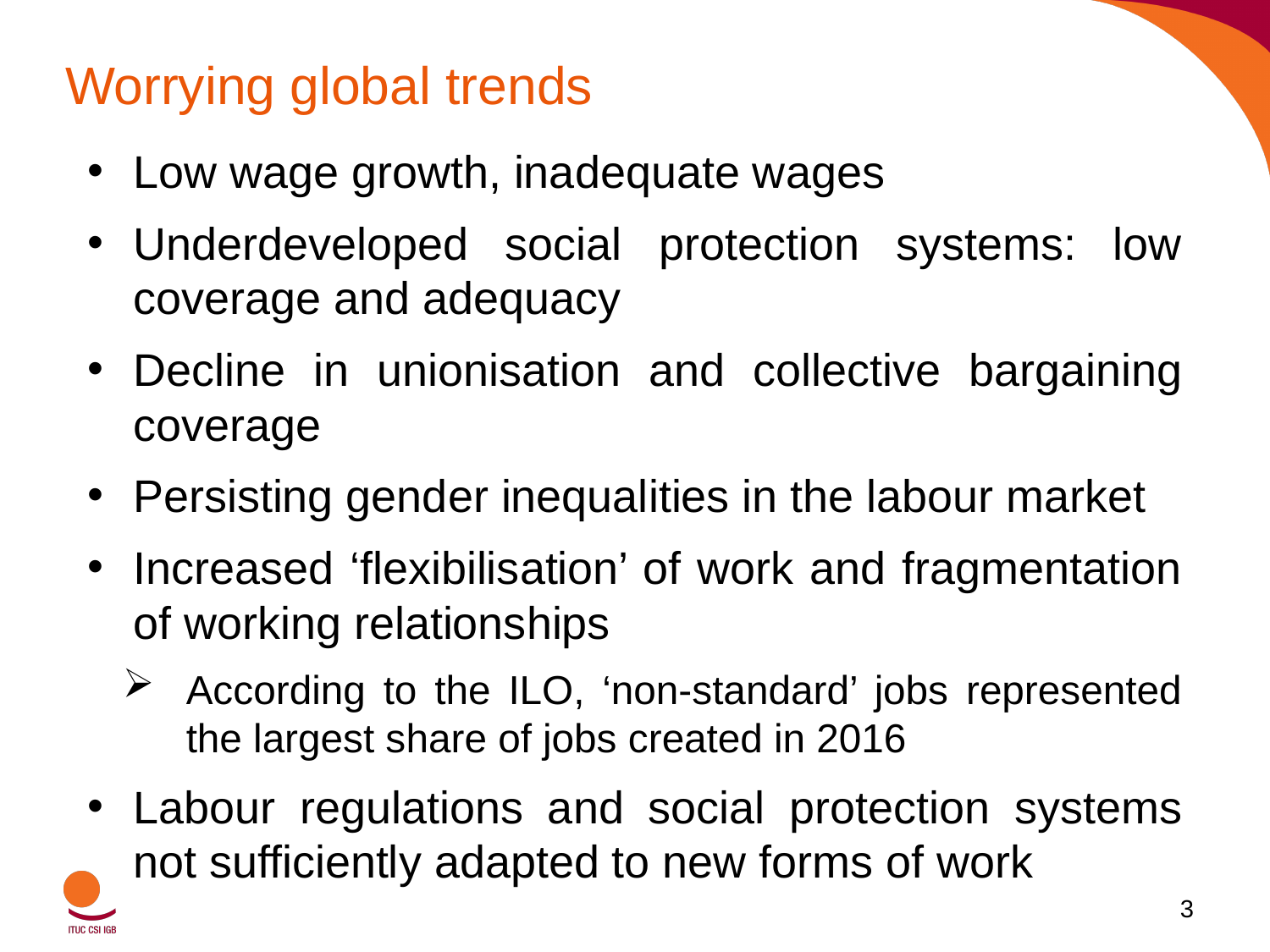

# Worrying global trends
Low wage growth, inadequate wages
Underdeveloped social protection systems: low coverage and adequacy
Decline in unionisation and collective bargaining coverage
Persisting gender inequalities in the labour market
Increased ‘flexibilisation’ of work and fragmentation of working relationships
According to the ILO, ‘non-standard’ jobs represented the largest share of jobs created in 2016
Labour regulations and social protection systems not sufficiently adapted to new forms of work

3